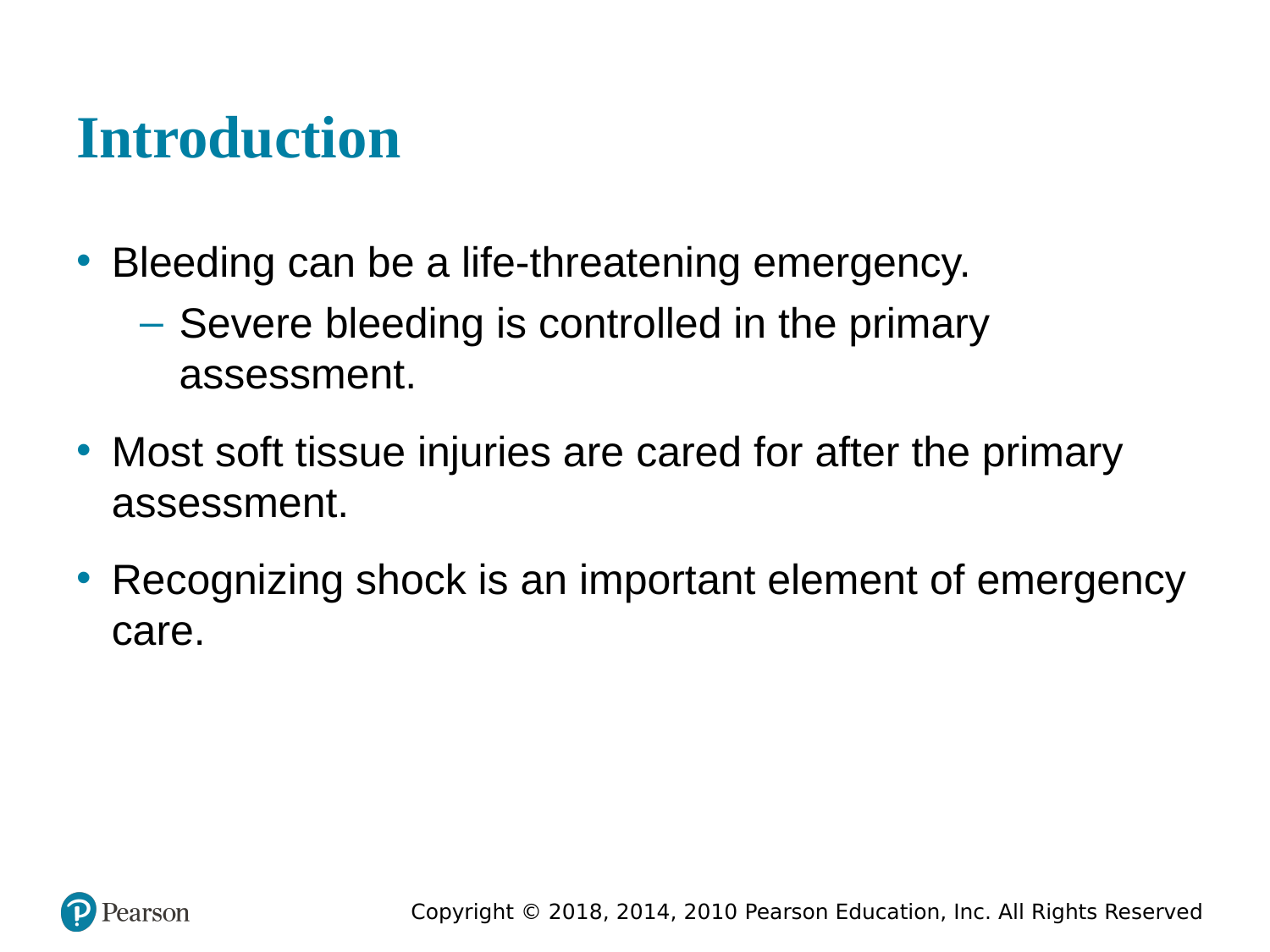

# Introduction
Bleeding can be a life-threatening emergency.
Severe bleeding is controlled in the primary assessment.
Most soft tissue injuries are cared for after the primary assessment.
Recognizing shock is an important element of emergency care.